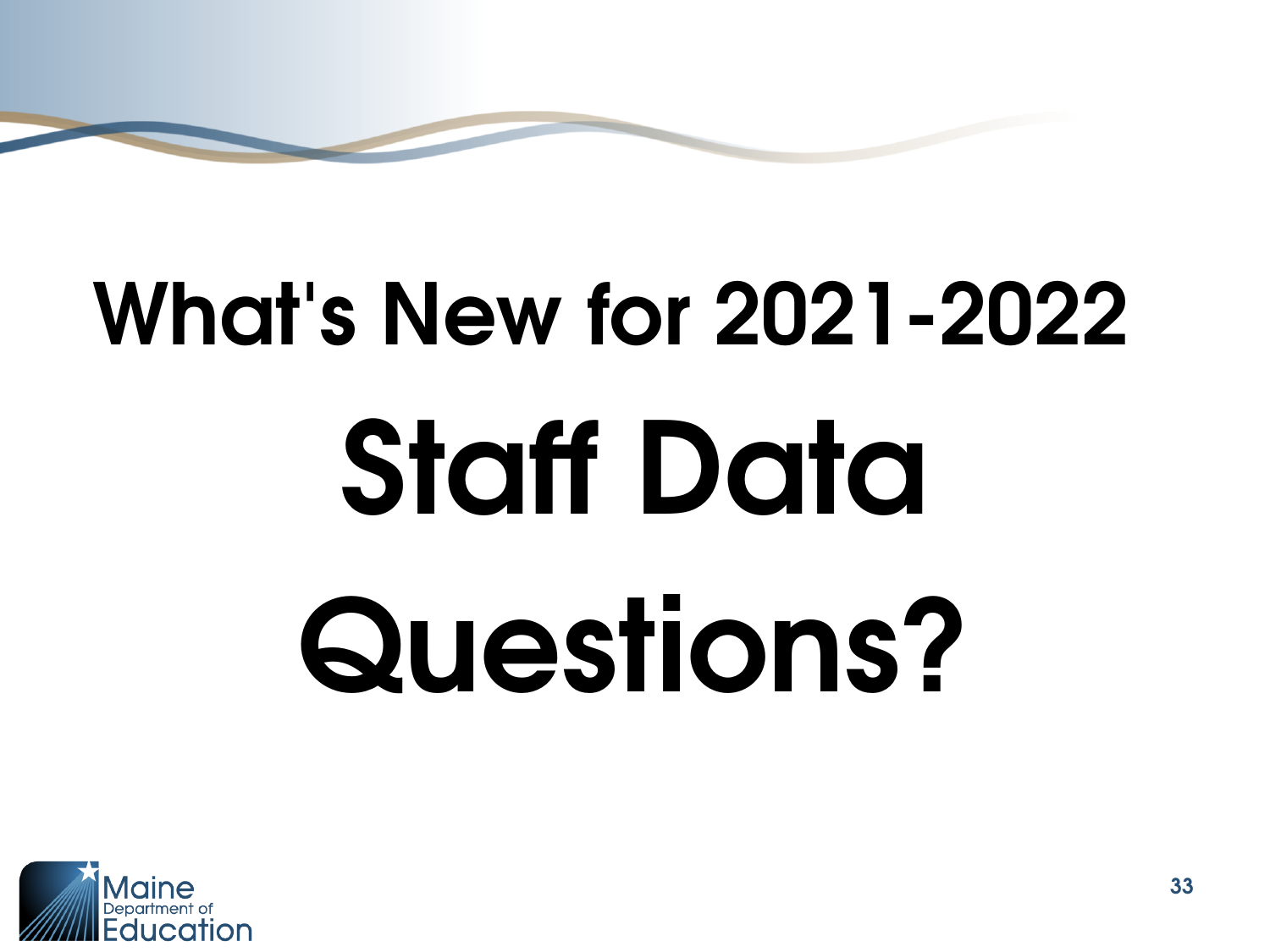

#
What's New for 2021-2022
Staff Data
Questions?
33